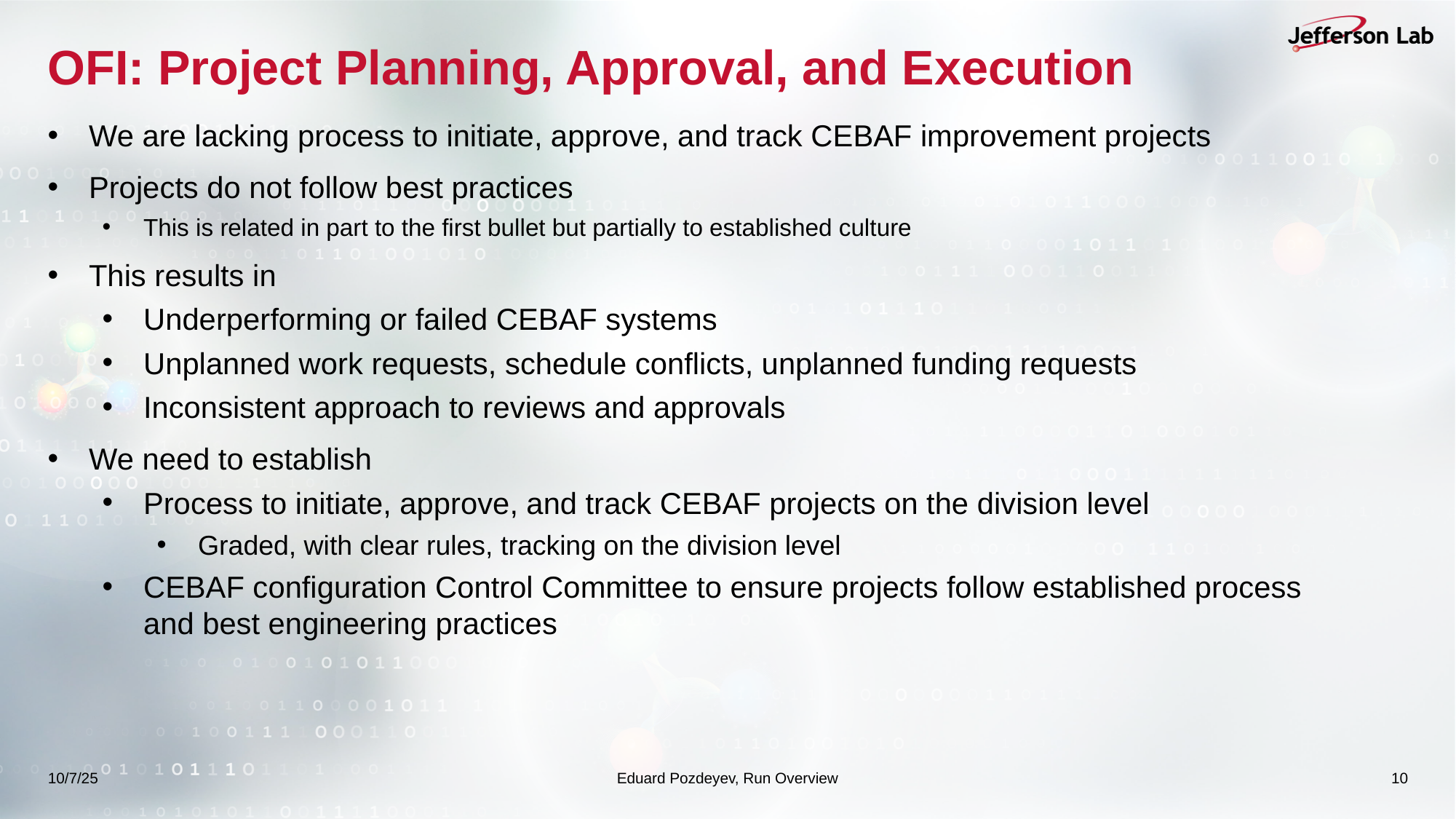

# OFI: Project Planning, Approval, and Execution
We are lacking process to initiate, approve, and track CEBAF improvement projects
Projects do not follow best practices
This is related in part to the first bullet but partially to established culture
This results in
Underperforming or failed CEBAF systems
Unplanned work requests, schedule conflicts, unplanned funding requests
Inconsistent approach to reviews and approvals
We need to establish
Process to initiate, approve, and track CEBAF projects on the division level
Graded, with clear rules, tracking on the division level
CEBAF configuration Control Committee to ensure projects follow established process and best engineering practices
10/7/25
Eduard Pozdeyev, Run Overview
10